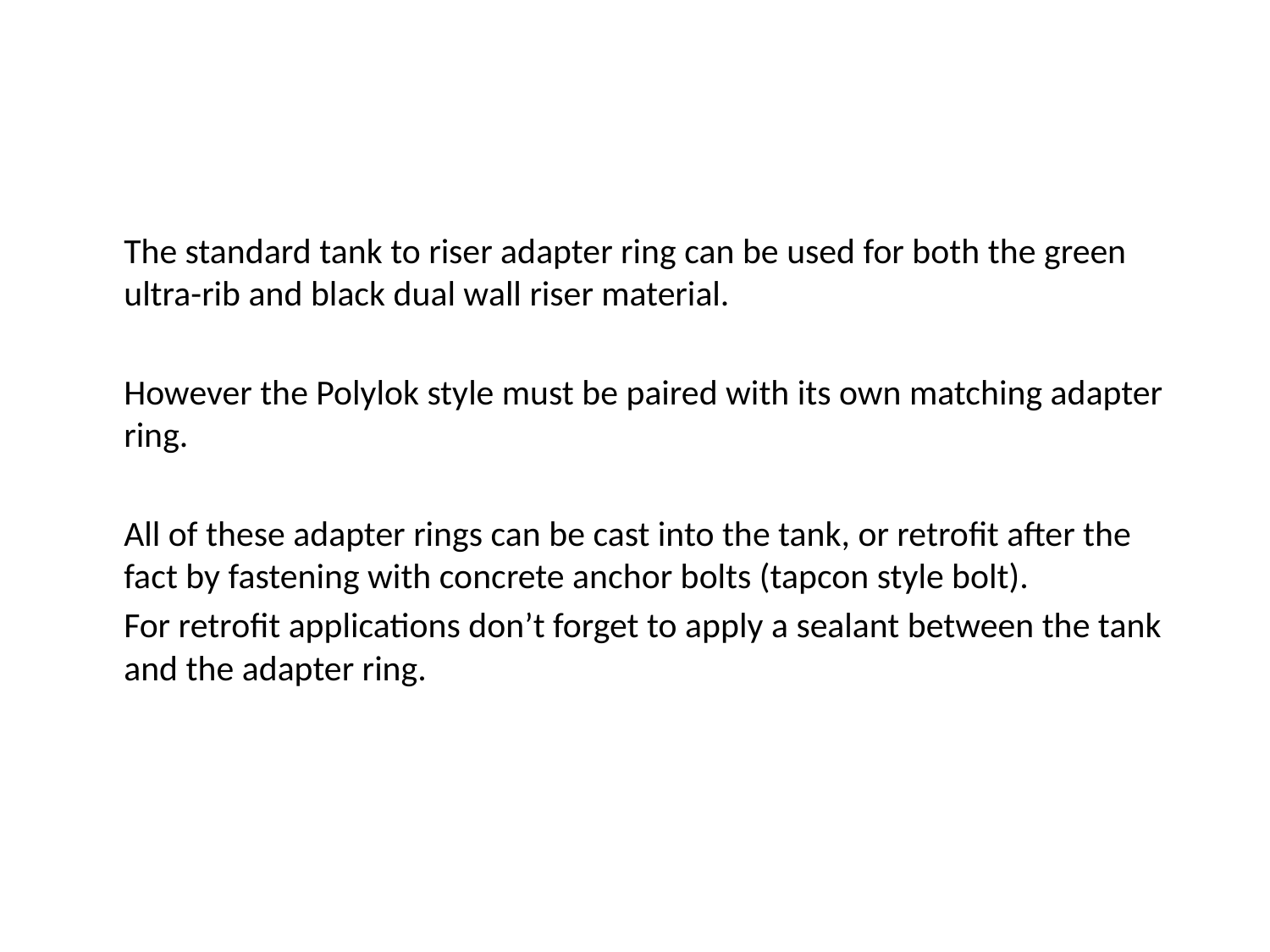

The standard tank to riser adapter ring can be used for both the green ultra-rib and black dual wall riser material.

	However the Polylok style must be paired with its own matching adapter ring.

	All of these adapter rings can be cast into the tank, or retrofit after the fact by fastening with concrete anchor bolts (tapcon style bolt).
	For retrofit applications don’t forget to apply a sealant between the tank and the adapter ring.